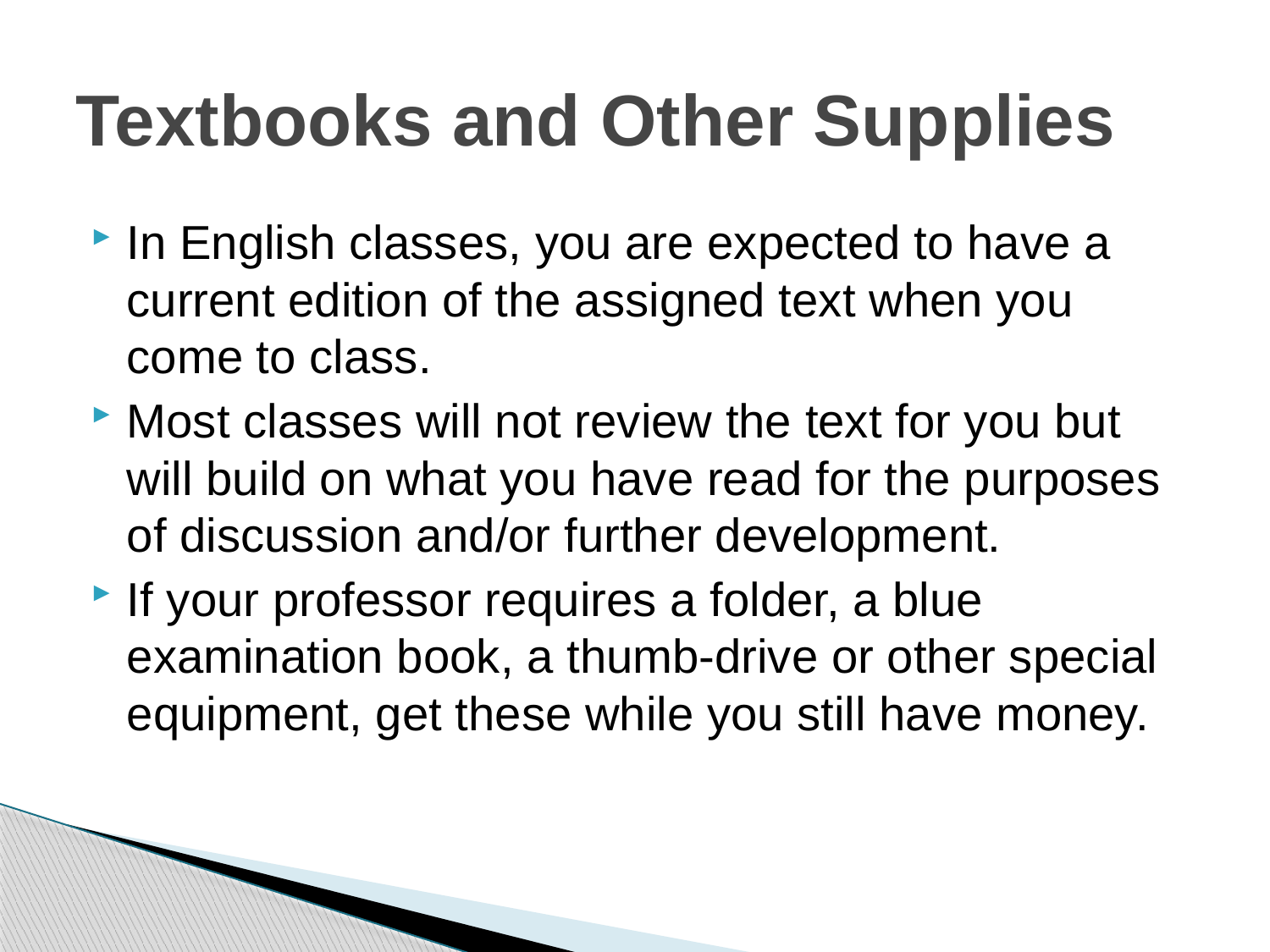

# Textbooks and Other Supplies
In English classes, you are expected to have a current edition of the assigned text when you come to class.
Most classes will not review the text for you but will build on what you have read for the purposes of discussion and/or further development.
If your professor requires a folder, a blue examination book, a thumb-drive or other special equipment, get these while you still have money.